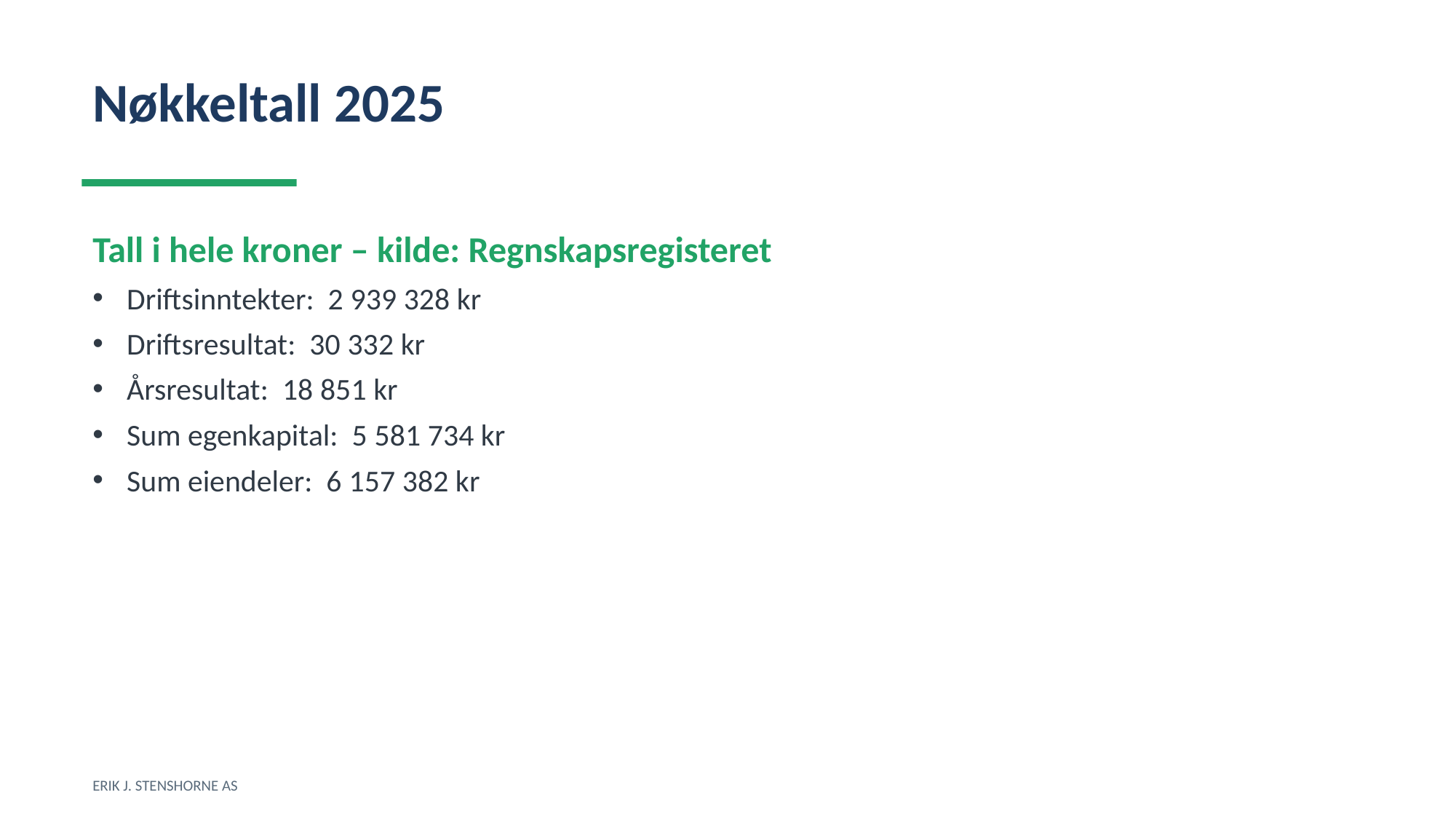

Nøkkeltall 2025

Tall i hele kroner – kilde: Regnskapsregisteret
Driftsinntekter:  2 939 328 kr
Driftsresultat:  30 332 kr
Årsresultat:  18 851 kr
Sum egenkapital:  5 581 734 kr
Sum eiendeler:  6 157 382 kr
ERIK J. STENSHORNE AS